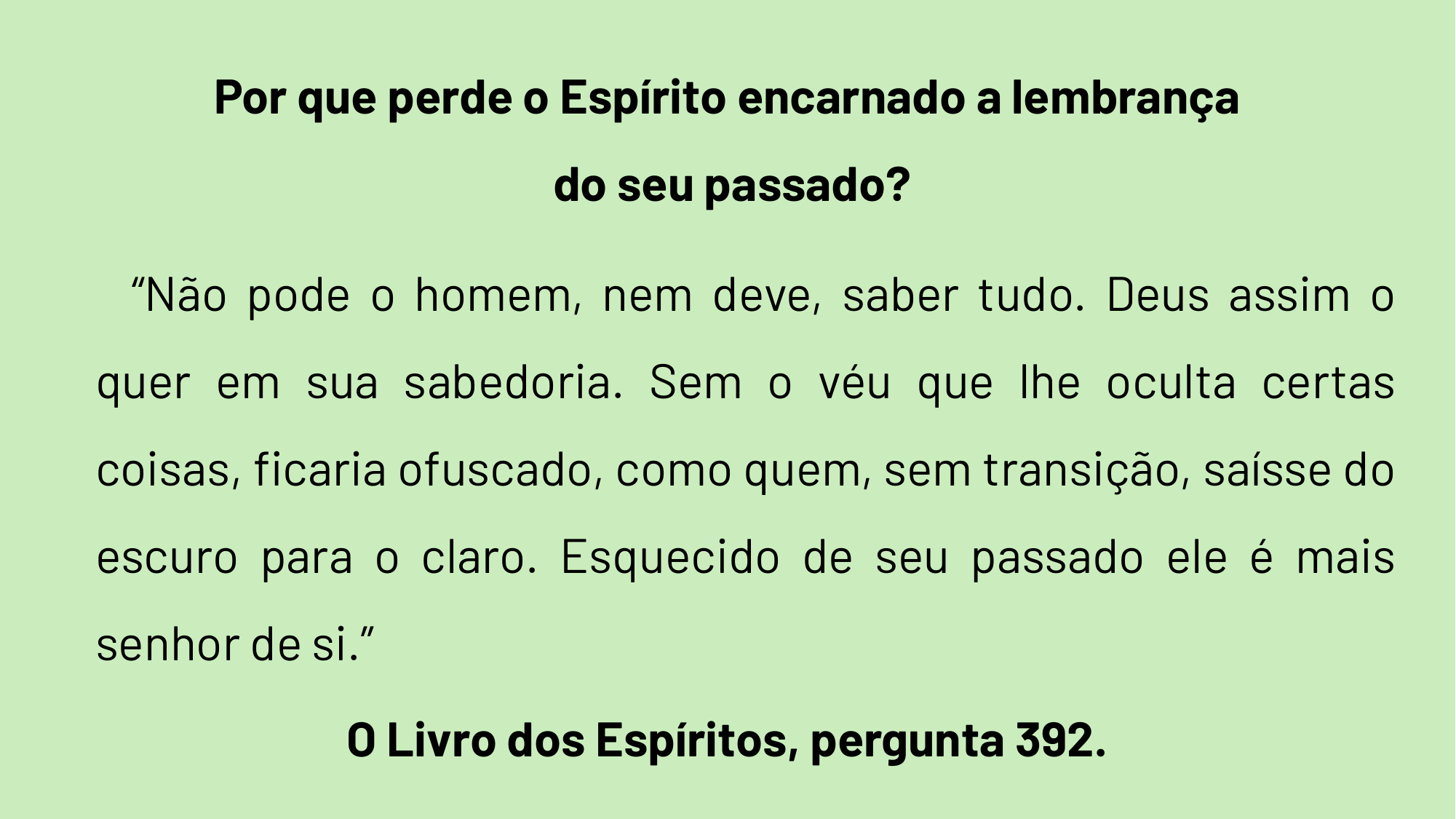

Por que perde o Espírito encarnado a lembrança
 do seu passado?
  “Não pode o homem, nem deve, saber tudo. Deus assim o quer em sua sabedoria. Sem o véu que lhe oculta certas coisas, ficaria ofuscado, como quem, sem transição, saísse do escuro para o claro. Esquecido de seu passado ele é mais senhor de si.”
O Livro dos Espíritos, pergunta 392.